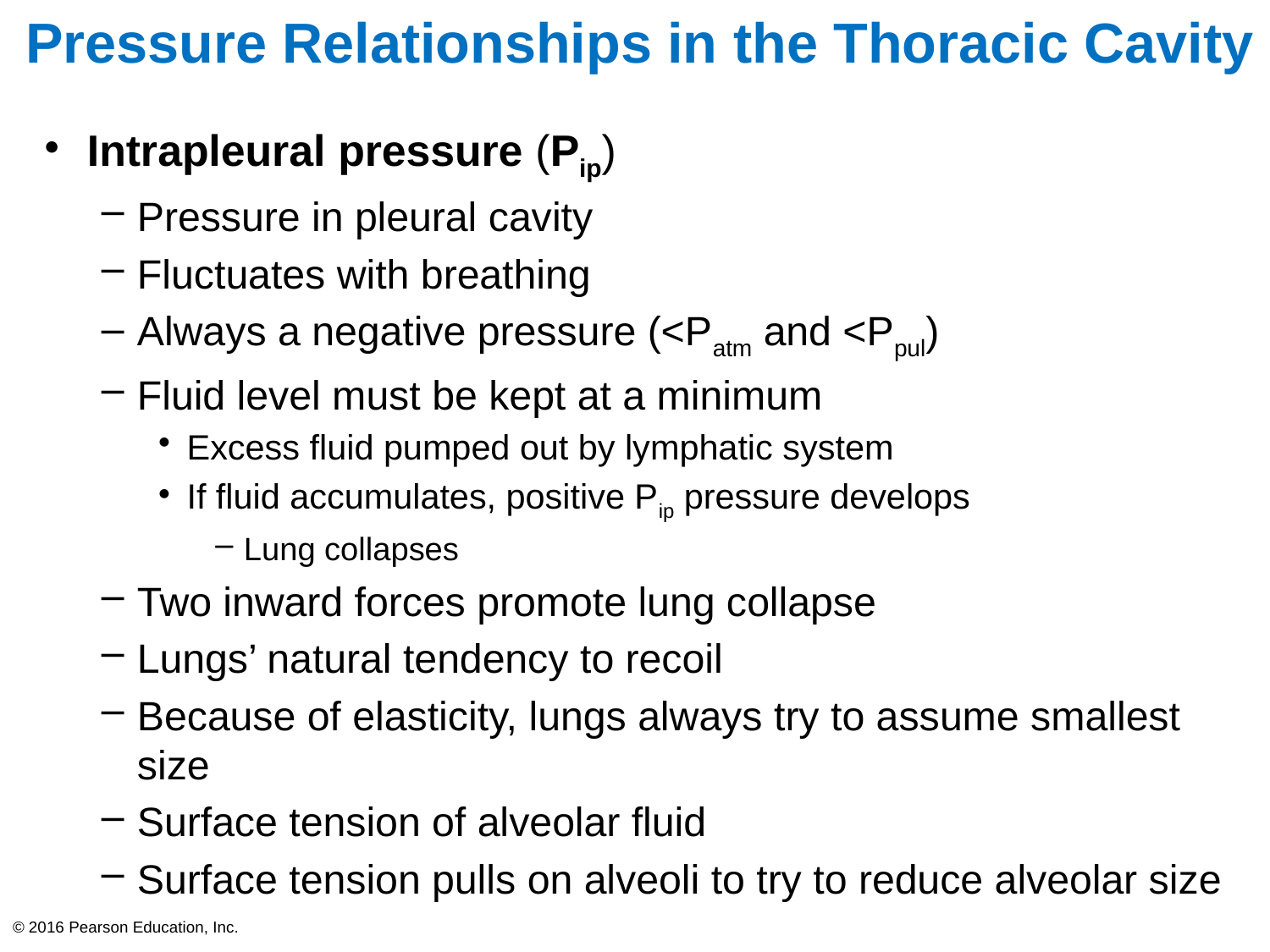

# Pressure Relationships in the Thoracic Cavity
Intrapleural pressure (Pip)
Pressure in pleural cavity
Fluctuates with breathing
Always a negative pressure (<Patm and <Ppul)
Fluid level must be kept at a minimum
Excess fluid pumped out by lymphatic system
If fluid accumulates, positive Pip pressure develops
Lung collapses
Two inward forces promote lung collapse
Lungs’ natural tendency to recoil
Because of elasticity, lungs always try to assume smallest size
Surface tension of alveolar fluid
Surface tension pulls on alveoli to try to reduce alveolar size

© 2016 Pearson Education, Inc.